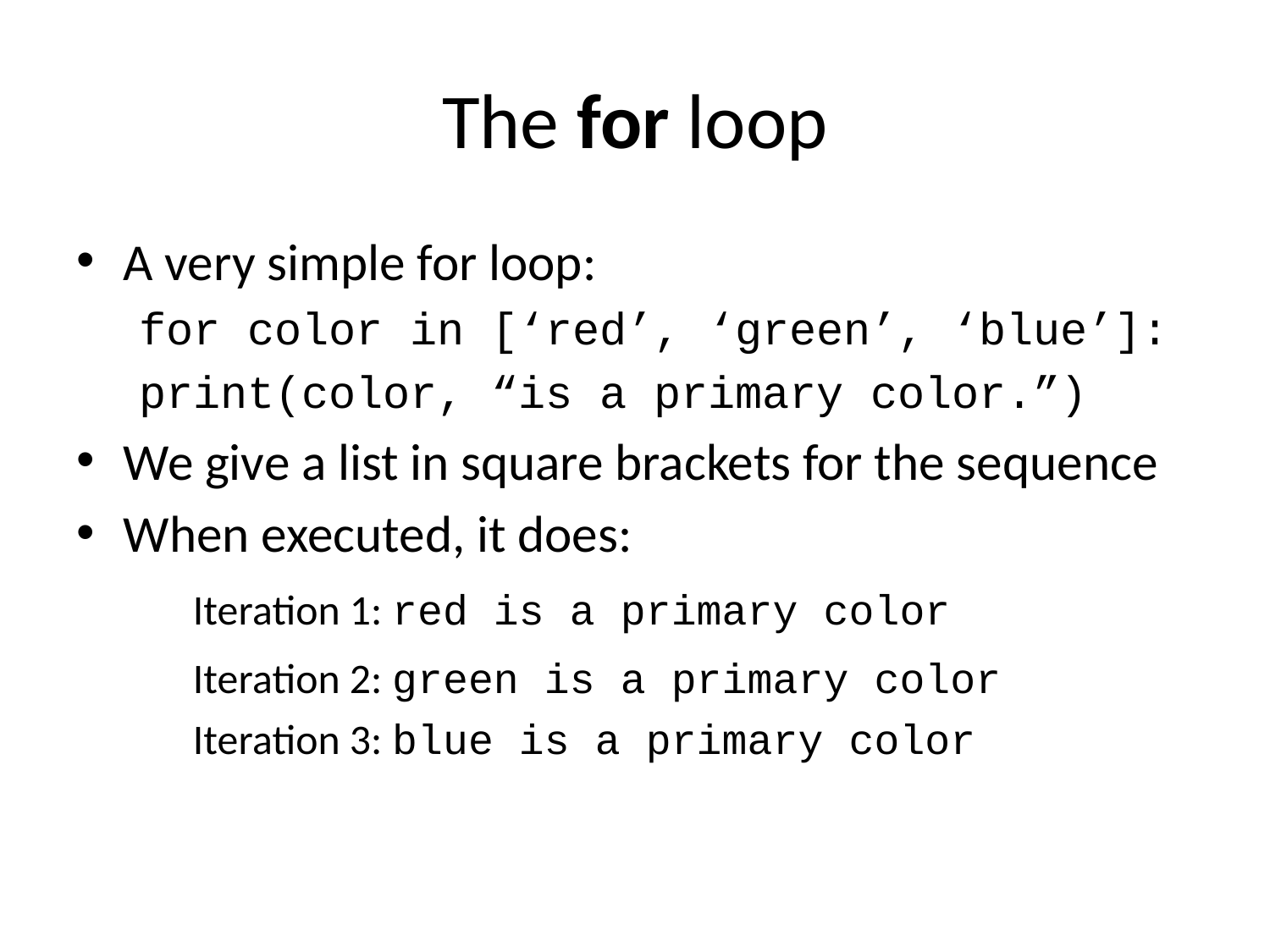

# The for loop
A very simple for loop:
for color in [‘red’, ‘green’, ‘blue’]:
	print(color, “is a primary color.”)
We give a list in square brackets for the sequence
When executed, it does:
    	Iteration 1: red is a primary color
    	Iteration 2: green is a primary color
    	Iteration 3: blue is a primary color